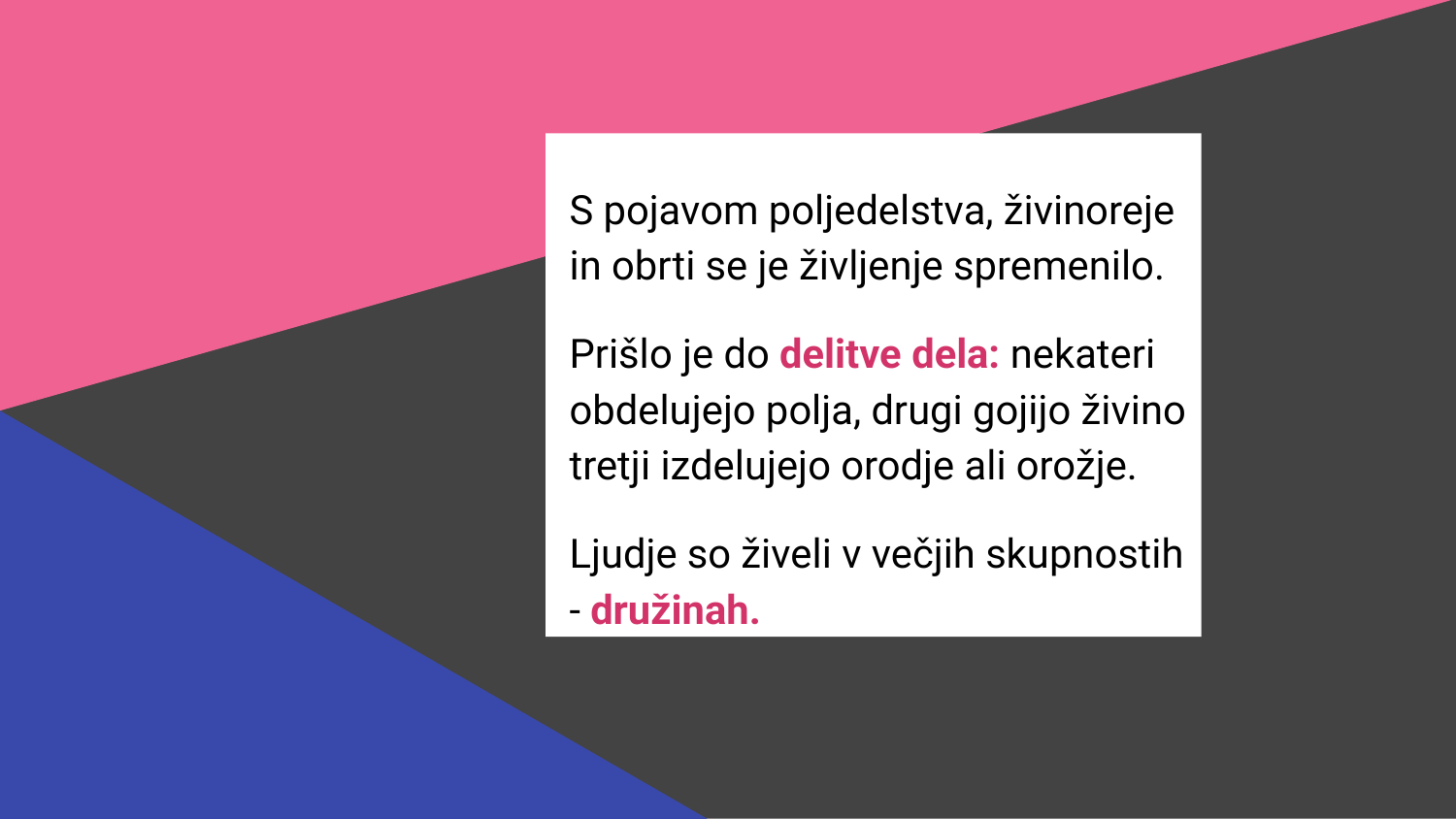

S pojavom poljedelstva, živinoreje in obrti se je življenje spremenilo.
Prišlo je do delitve dela: nekateri obdelujejo polja, drugi gojijo živino tretji izdelujejo orodje ali orožje.
Ljudje so živeli v večjih skupnostih - družinah.